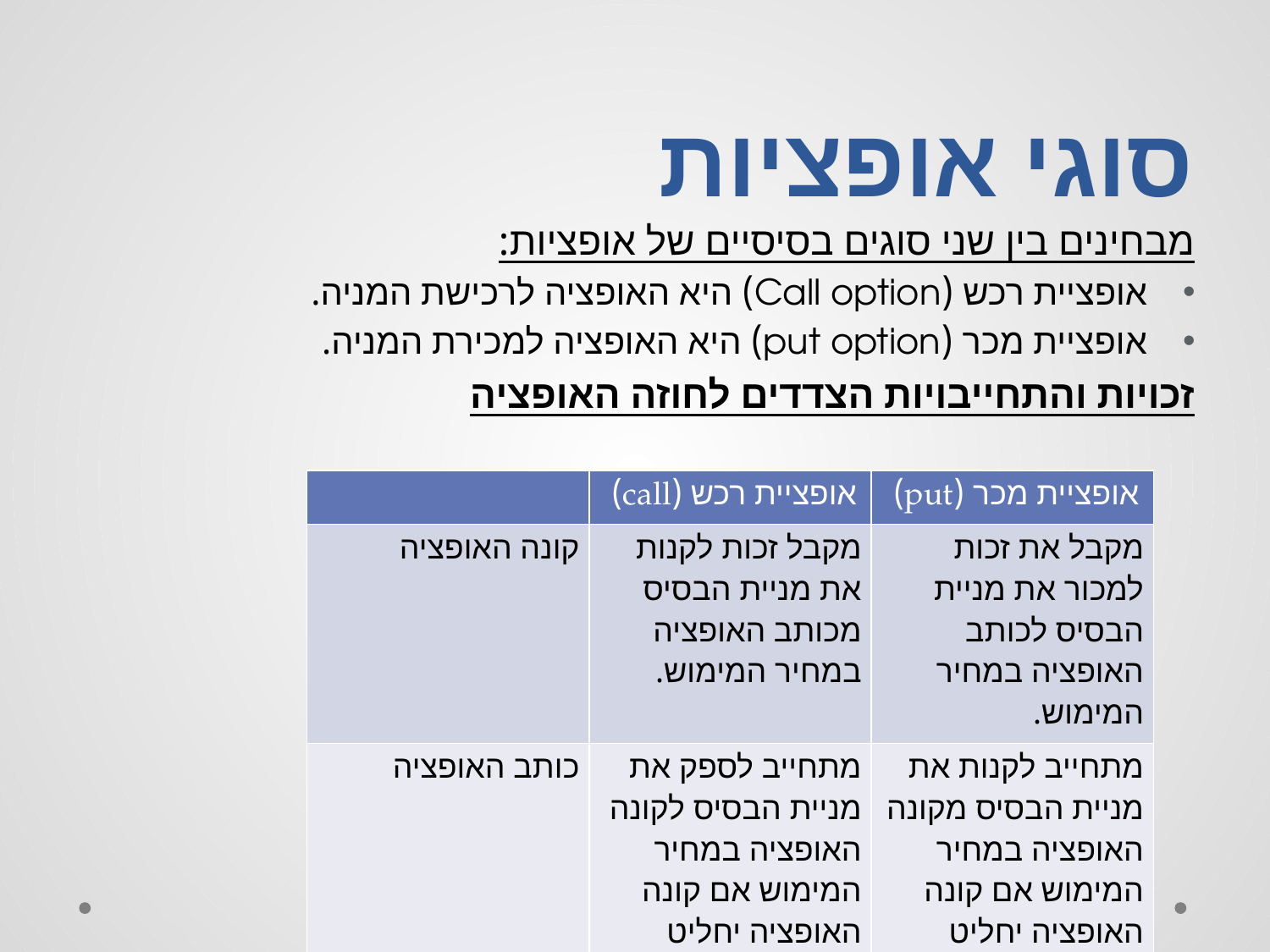

# סוגי אופציות
מבחינים בין שני סוגים בסיסיים של אופציות:
אופציית רכש (Call option) היא האופציה לרכישת המניה.
אופציית מכר (put option) היא האופציה למכירת המניה.
זכויות והתחייבויות הצדדים לחוזה האופציה

|  | אופציית רכש (call) | אופציית מכר (put) |
| --- | --- | --- |
| קונה האופציה | מקבל זכות לקנות את מניית הבסיס מכותב האופציה במחיר המימוש. | מקבל את זכות למכור את מניית הבסיס לכותב האופציה במחיר המימוש. |
| כותב האופציה | מתחייב לספק את מניית הבסיס לקונה האופציה במחיר המימוש אם קונה האופציה יחליט לממש את זכותו. | מתחייב לקנות את מניית הבסיס מקונה האופציה במחיר המימוש אם קונה האופציה יחליט לממש את זכותו. |